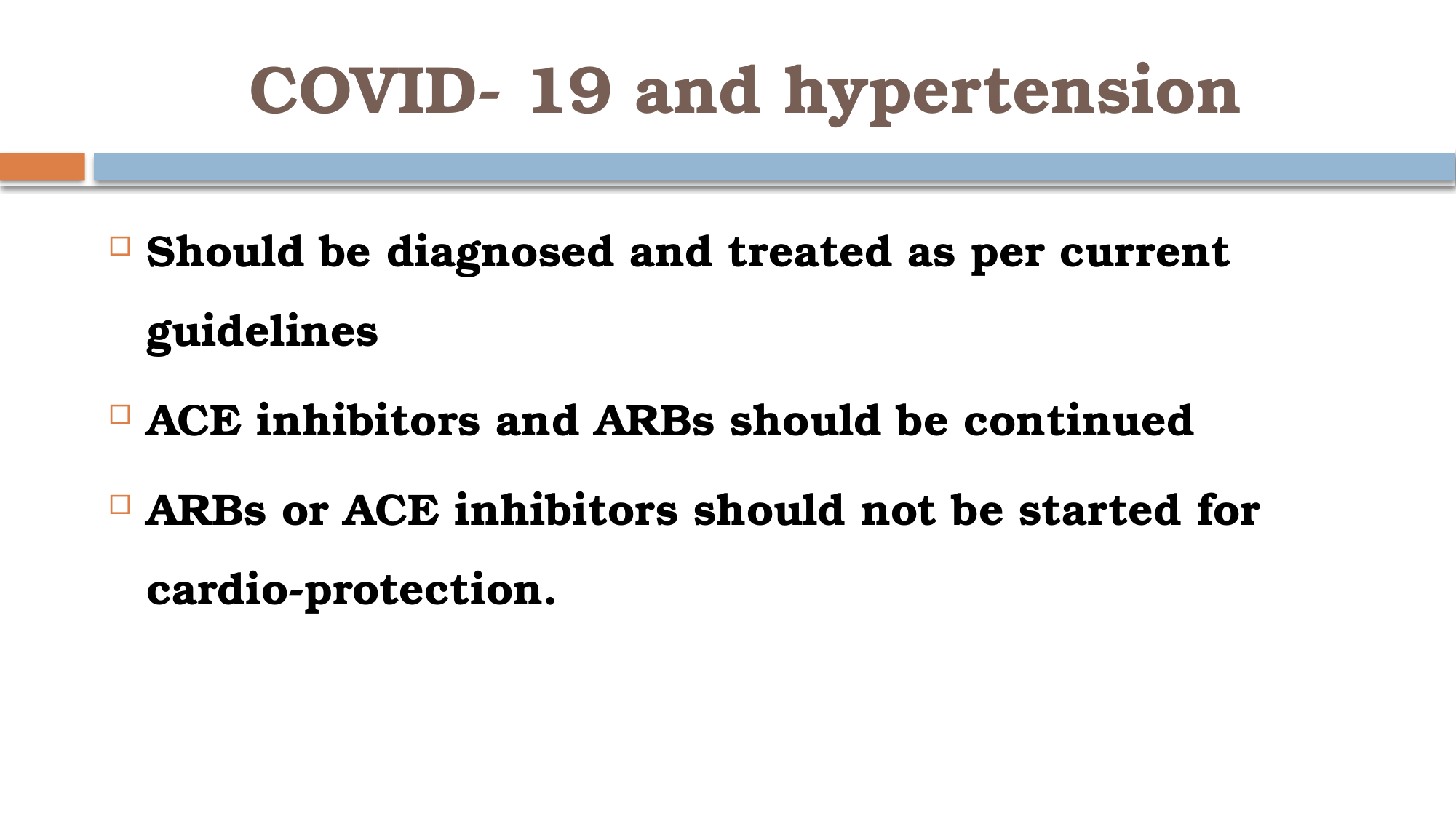

# COVID- 19 and hypertension
Should be diagnosed and treated as per current guidelines
ACE inhibitors and ARBs should be continued
ARBs or ACE inhibitors should not be started for cardio-protection.